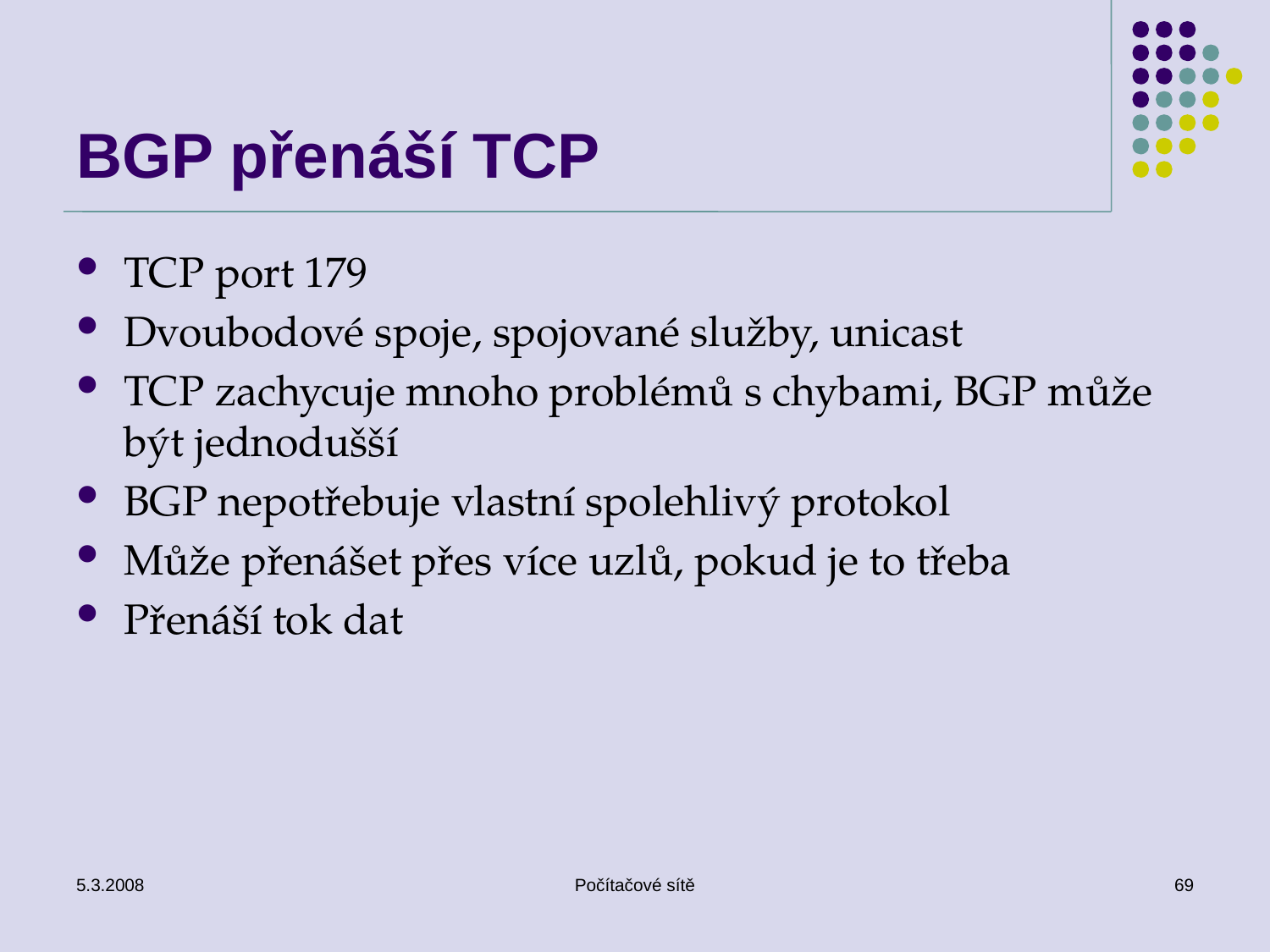

# BGP přenáší TCP
TCP port 179
Dvoubodové spoje, spojované služby, unicast
TCP zachycuje mnoho problémů s chybami, BGP může být jednodušší
BGP nepotřebuje vlastní spolehlivý protokol
Může přenášet přes více uzlů, pokud je to třeba
Přenáší tok dat
5.3.2008
Počítačové sítě
69